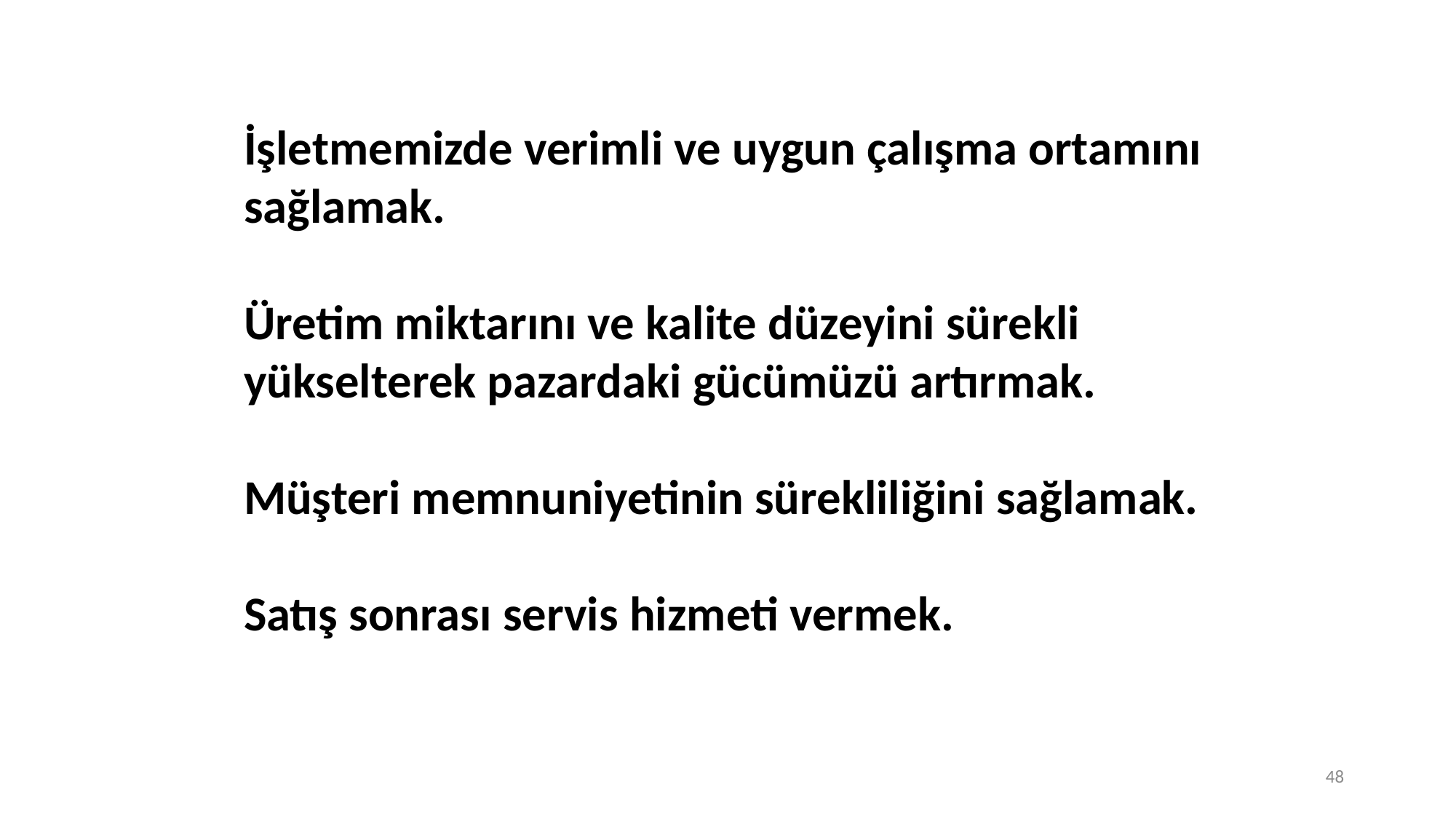

İşletmemizde verimli ve uygun çalışma ortamını sağlamak.

Üretim miktarını ve kalite düzeyini sürekli yükselterek pazardaki gücümüzü artırmak.

Müşteri memnuniyetinin sürekliliğini sağlamak.

Satış sonrası servis hizmeti vermek.

48